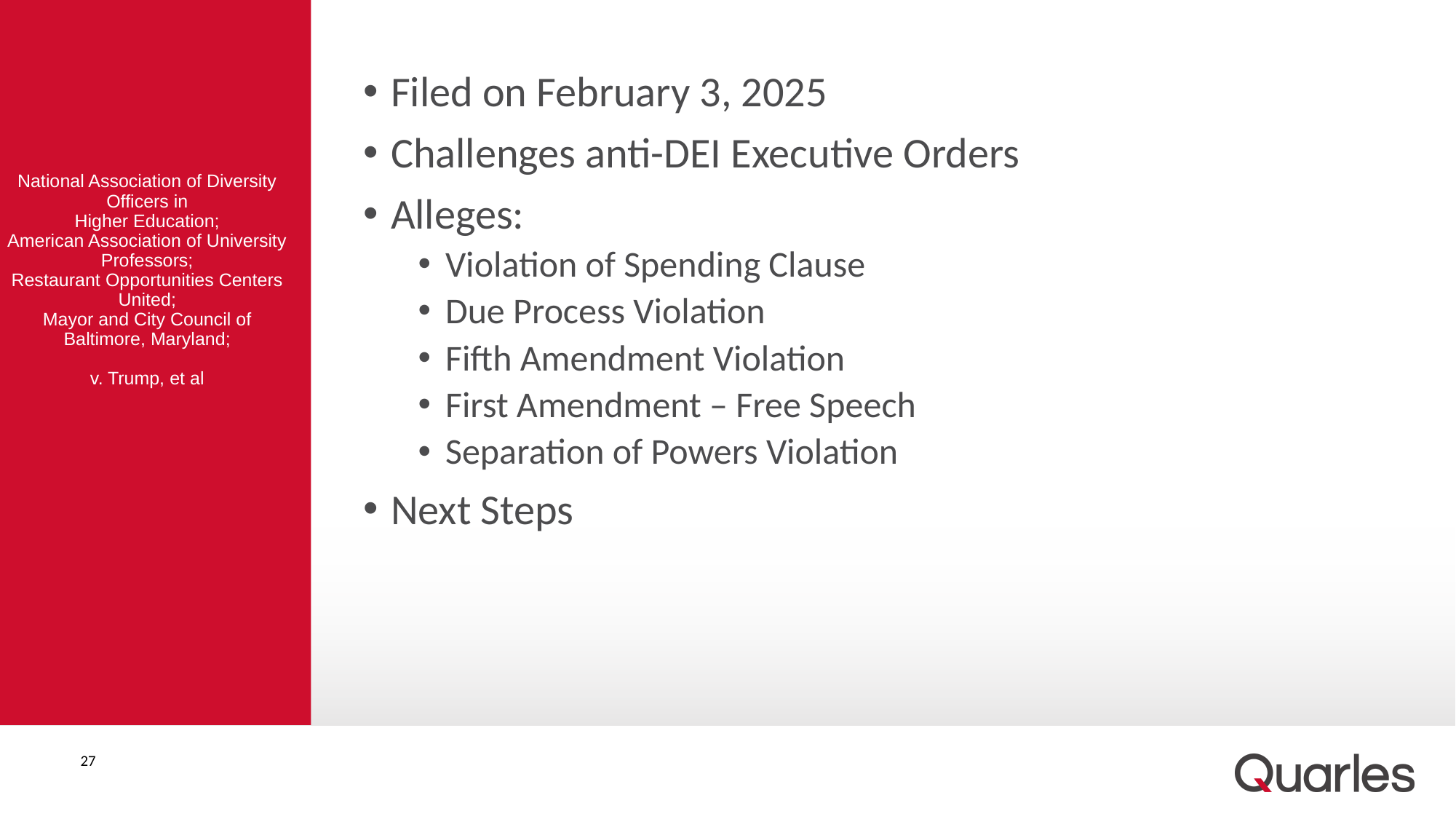

Filed on February 3, 2025
Challenges anti-DEI Executive Orders
Alleges:
Violation of Spending Clause
Due Process Violation
Fifth Amendment Violation
First Amendment – Free Speech
Separation of Powers Violation
Next Steps

# National Association of Diversity Officers in Higher Education; American Association of University Professors; Restaurant Opportunities Centers United; Mayor and City Council of Baltimore, Maryland; v. Trump, et al
27